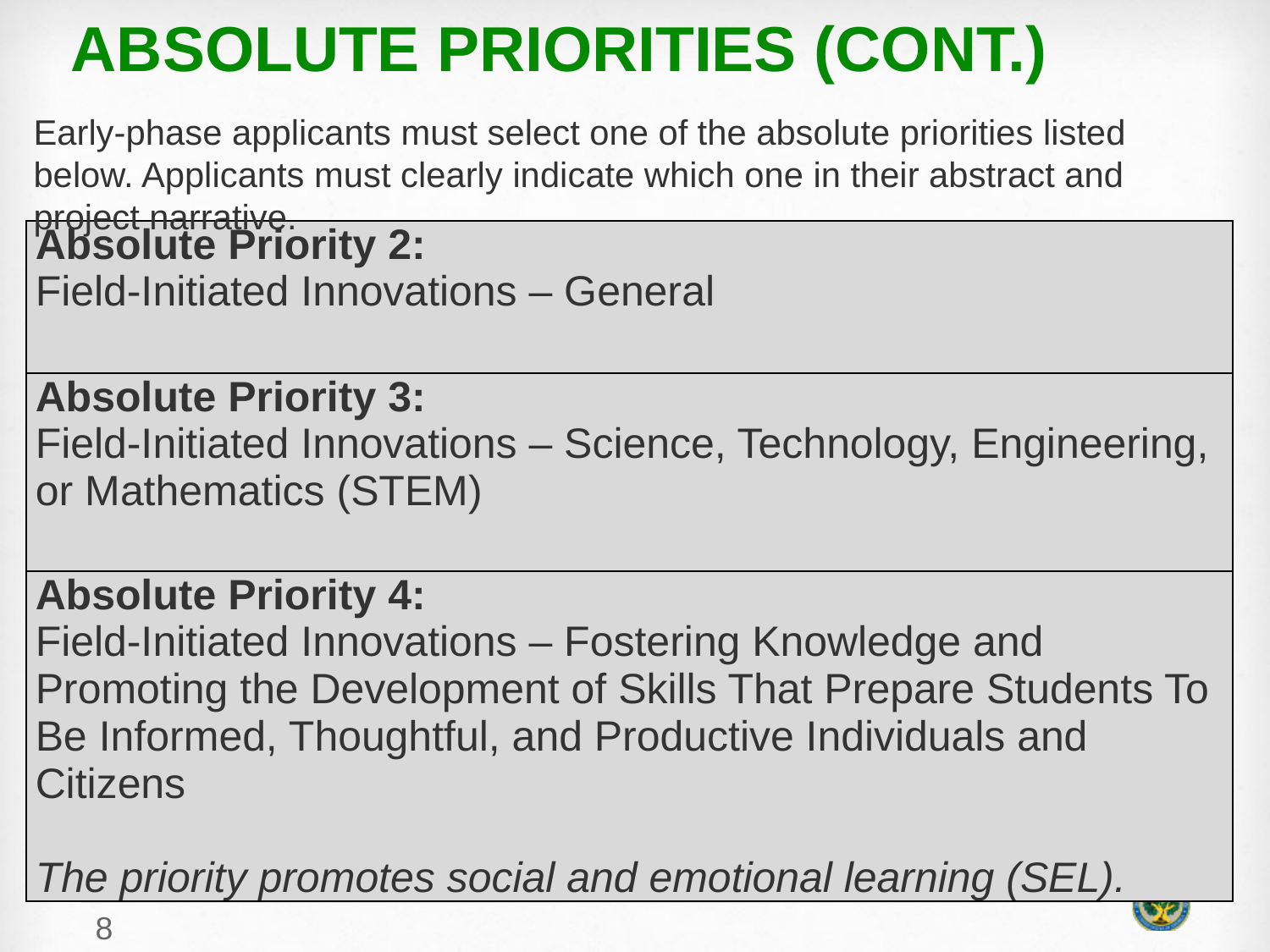

# Absolute PRIORITIES (cont.)
Early-phase applicants must select one of the absolute priorities listed below. Applicants must clearly indicate which one in their abstract and project narrative.

| Absolute Priority 2: Field-Initiated Innovations – General |
| --- |
| Absolute Priority 3: Field-Initiated Innovations – Science, Technology, Engineering, or Mathematics (STEM) |
| Absolute Priority 4: Field-Initiated Innovations – Fostering Knowledge and Promoting the Development of Skills That Prepare Students To Be Informed, Thoughtful, and Productive Individuals and Citizens The priority promotes social and emotional learning (SEL). |
8